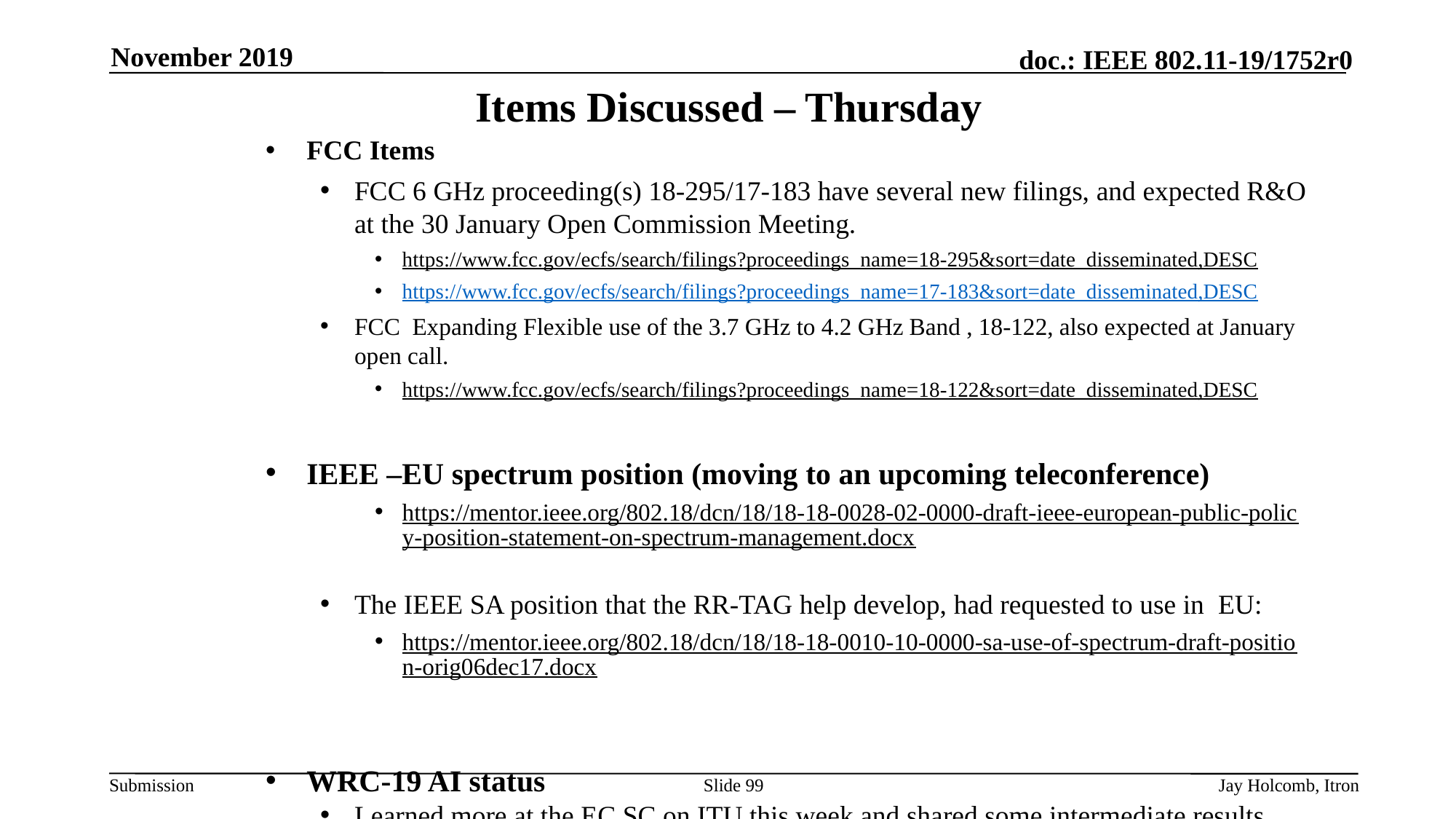

November 2019
# Items Discussed – Thursday
FCC Items
FCC 6 GHz proceeding(s) 18-295/17-183 have several new filings, and expected R&O at the 30 January Open Commission Meeting.
https://www.fcc.gov/ecfs/search/filings?proceedings_name=18-295&sort=date_disseminated,DESC
https://www.fcc.gov/ecfs/search/filings?proceedings_name=17-183&sort=date_disseminated,DESC
FCC  Expanding Flexible use of the 3.7 GHz to 4.2 GHz Band , 18-122, also expected at January open call.
https://www.fcc.gov/ecfs/search/filings?proceedings_name=18-122&sort=date_disseminated,DESC

IEEE –EU spectrum position (moving to an upcoming teleconference)
https://mentor.ieee.org/802.18/dcn/18/18-18-0028-02-0000-draft-ieee-european-public-policy-position-statement-on-spectrum-management.docx
The IEEE SA position that the RR-TAG help develop, had requested to use in  EU:
https://mentor.ieee.org/802.18/dcn/18/18-18-0010-10-0000-sa-use-of-spectrum-draft-position-orig06dec17.docx

WRC-19 AI status
Learned more at the EC SC on ITU this week and shared some intermediate results.

Slide 99
Jay Holcomb, Itron